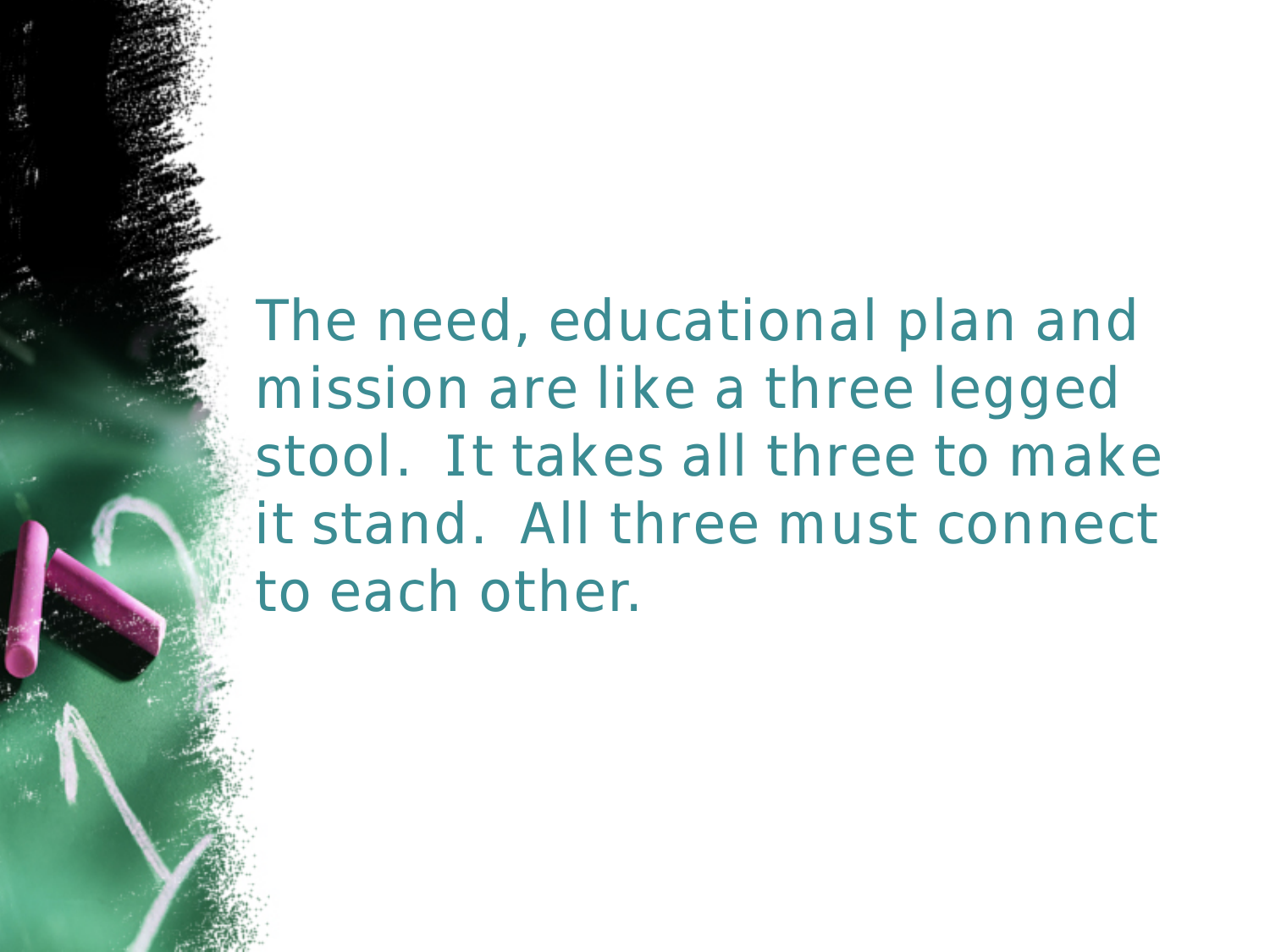

# The need, educational plan and mission are like a three legged stool.  It takes all three to make it stand.  All three must connect to each other.